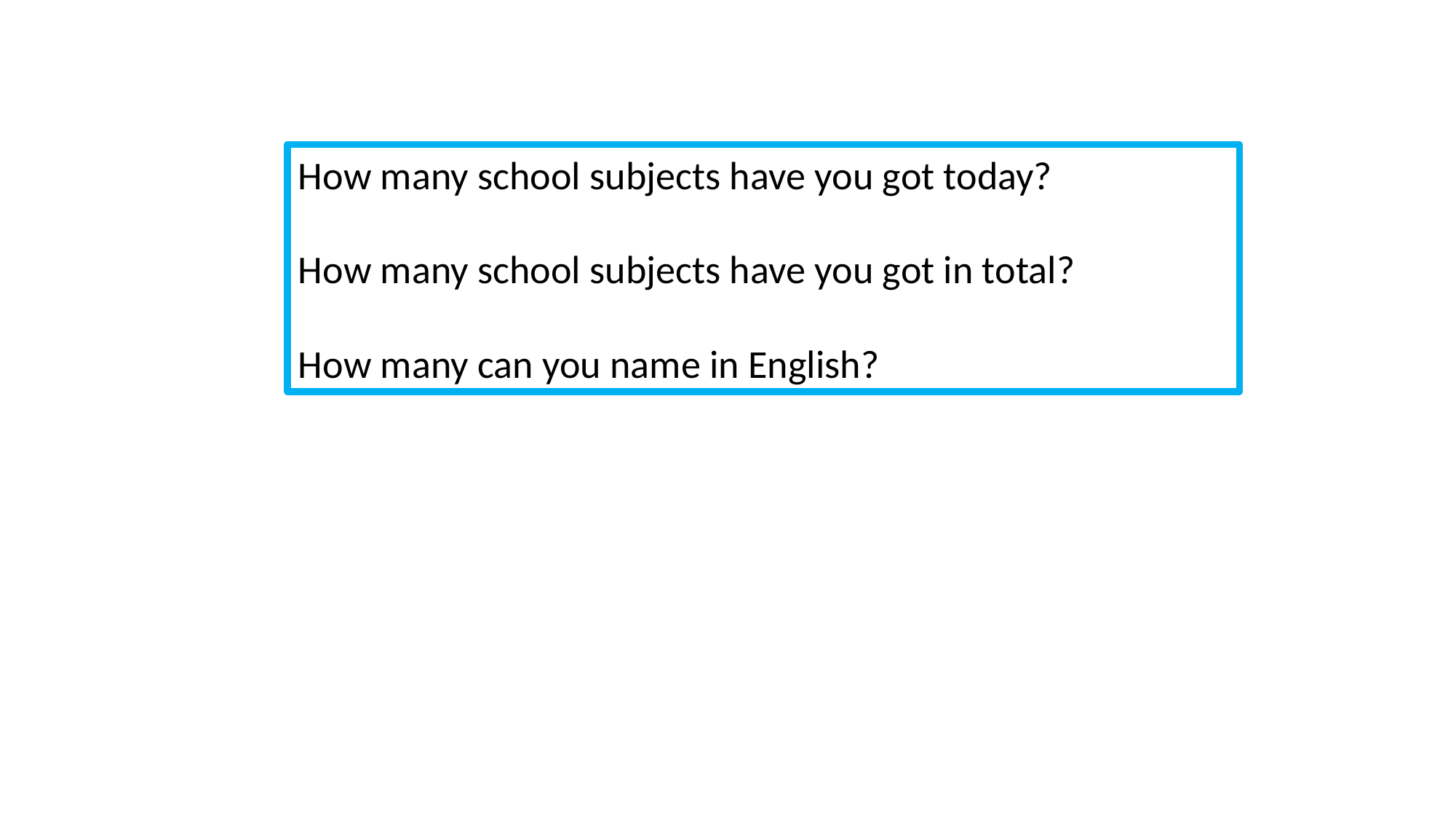

How many school subjects have you got today?

How many school subjects have you got in total?

How many can you name in English?